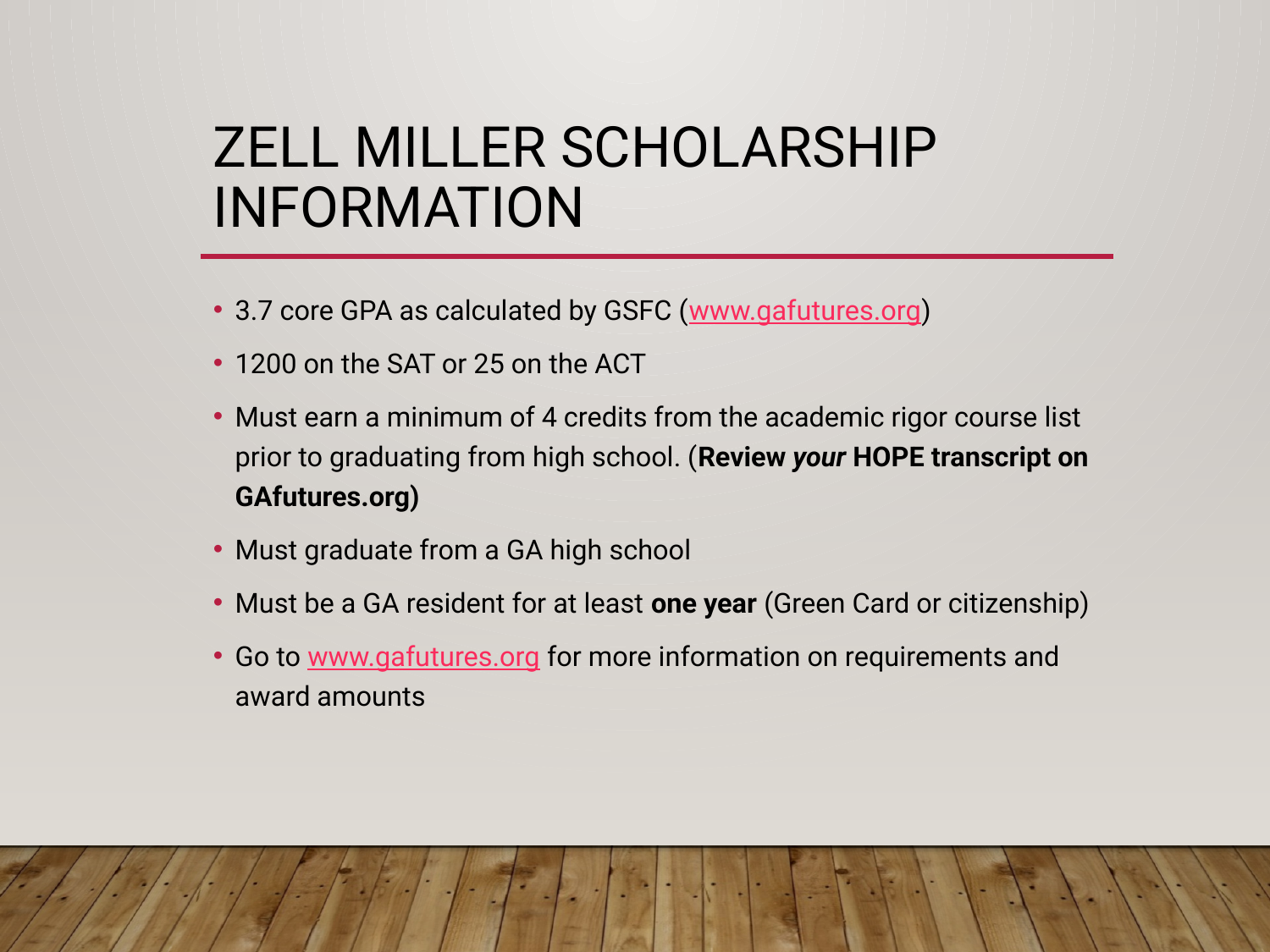

# Zell miller scholarship information
3.7 core GPA as calculated by GSFC (www.gafutures.org)
1200 on the SAT or 25 on the ACT
Must earn a minimum of 4 credits from the academic rigor course list prior to graduating from high school. (Review your HOPE transcript on GAfutures.org)
Must graduate from a GA high school
Must be a GA resident for at least one year (Green Card or citizenship)
Go to www.gafutures.org for more information on requirements and award amounts